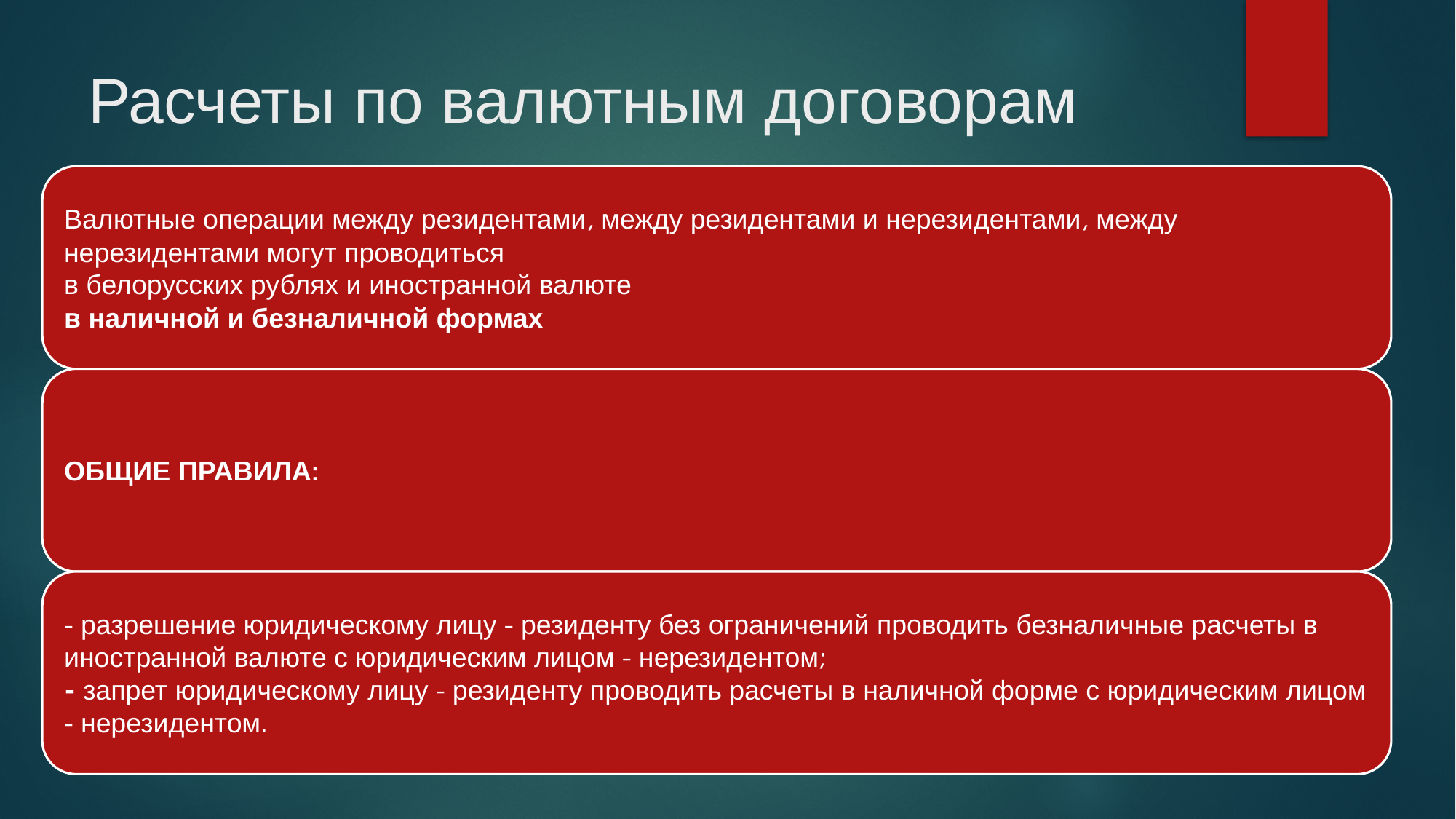

# Расчеты по валютным договорам
Валютные операции между резидентами, между резидентами и нерезидентами, между нерезидентами могут проводиться
в белорусских рублях и иностранной валюте
в наличной и безналичной формах
ОБЩИЕ ПРАВИЛА:
- разрешение юридическому лицу - резиденту без ограничений проводить безналичные расчеты в иностранной валюте с юридическим лицом - нерезидентом;
- запрет юридическому лицу - резиденту проводить расчеты в наличной форме с юридическим лицом - нерезидентом.